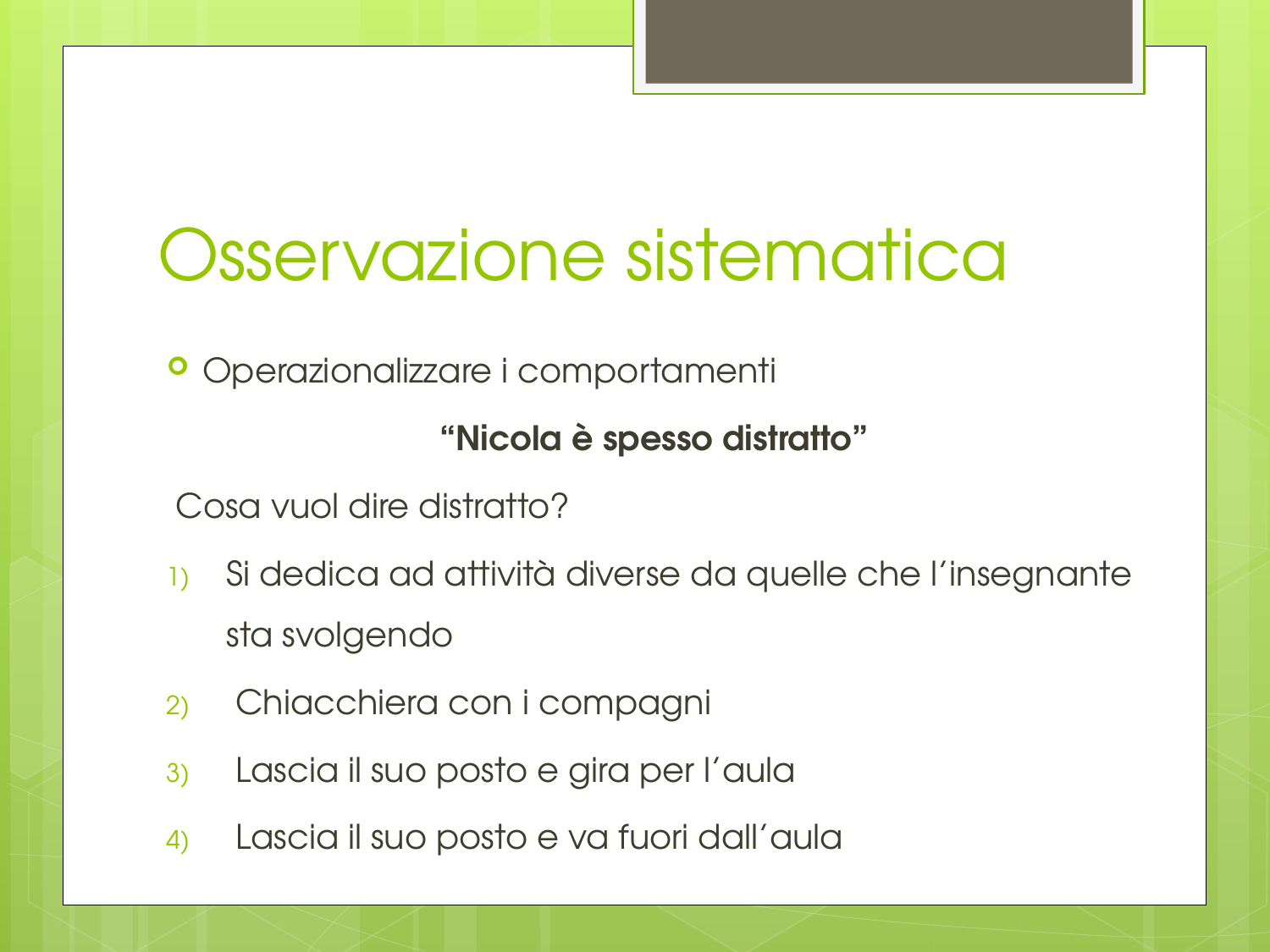

# Osservazione sistematica
Operazionalizzare i comportamenti
“Nicola è spesso distratto”
 Cosa vuol dire distratto?
Si dedica ad attività diverse da quelle che l’insegnante sta svolgendo
 Chiacchiera con i compagni
 Lascia il suo posto e gira per l’aula
 Lascia il suo posto e va fuori dall’aula